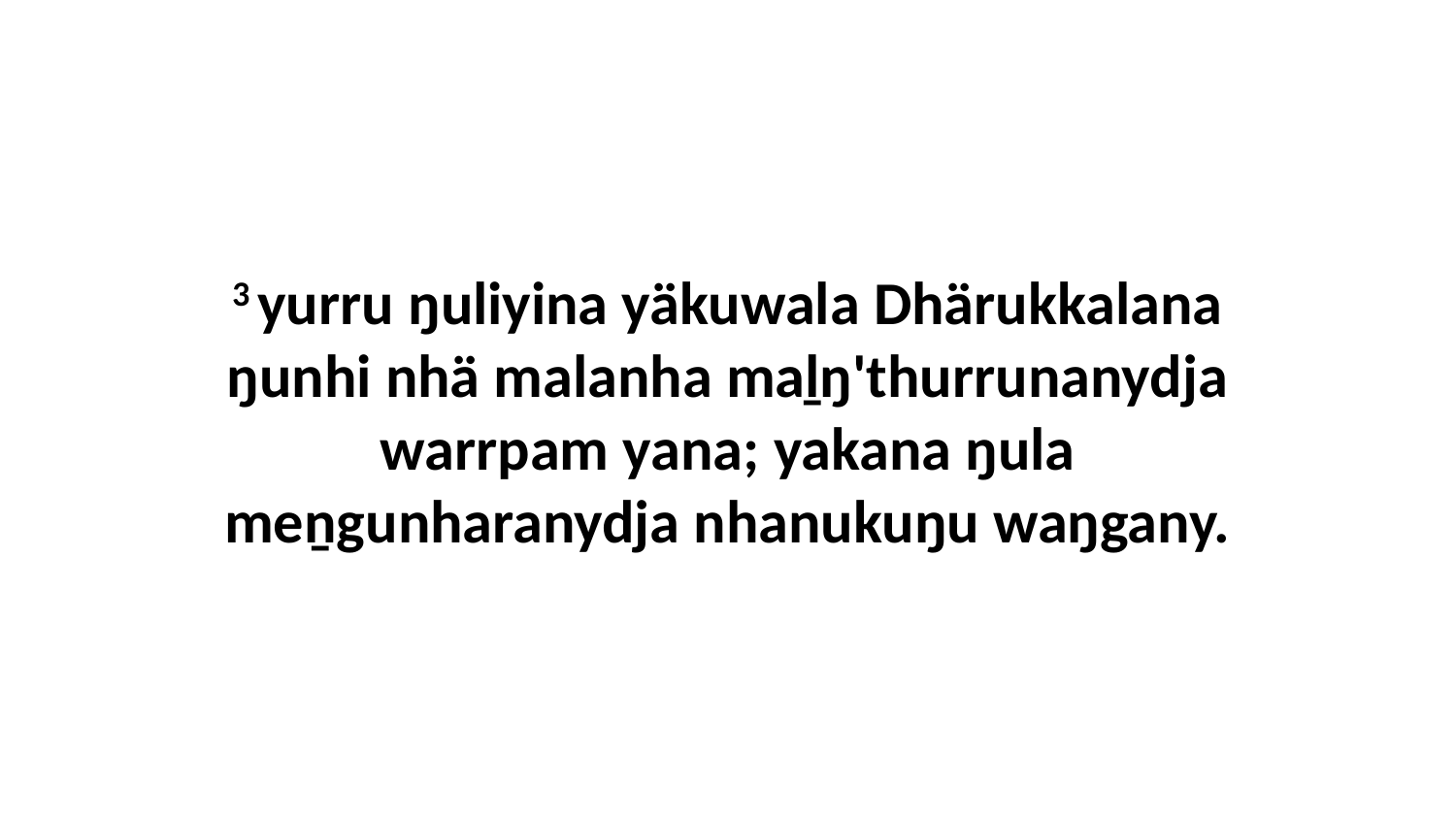

3 yurru ŋuliyina yäkuwala Dhärukkalana ŋunhi nhä malanha maḻŋ'thurrunanydja warrpam yana; yakana ŋula meṉgunharanydja nhanukuŋu waŋgany.